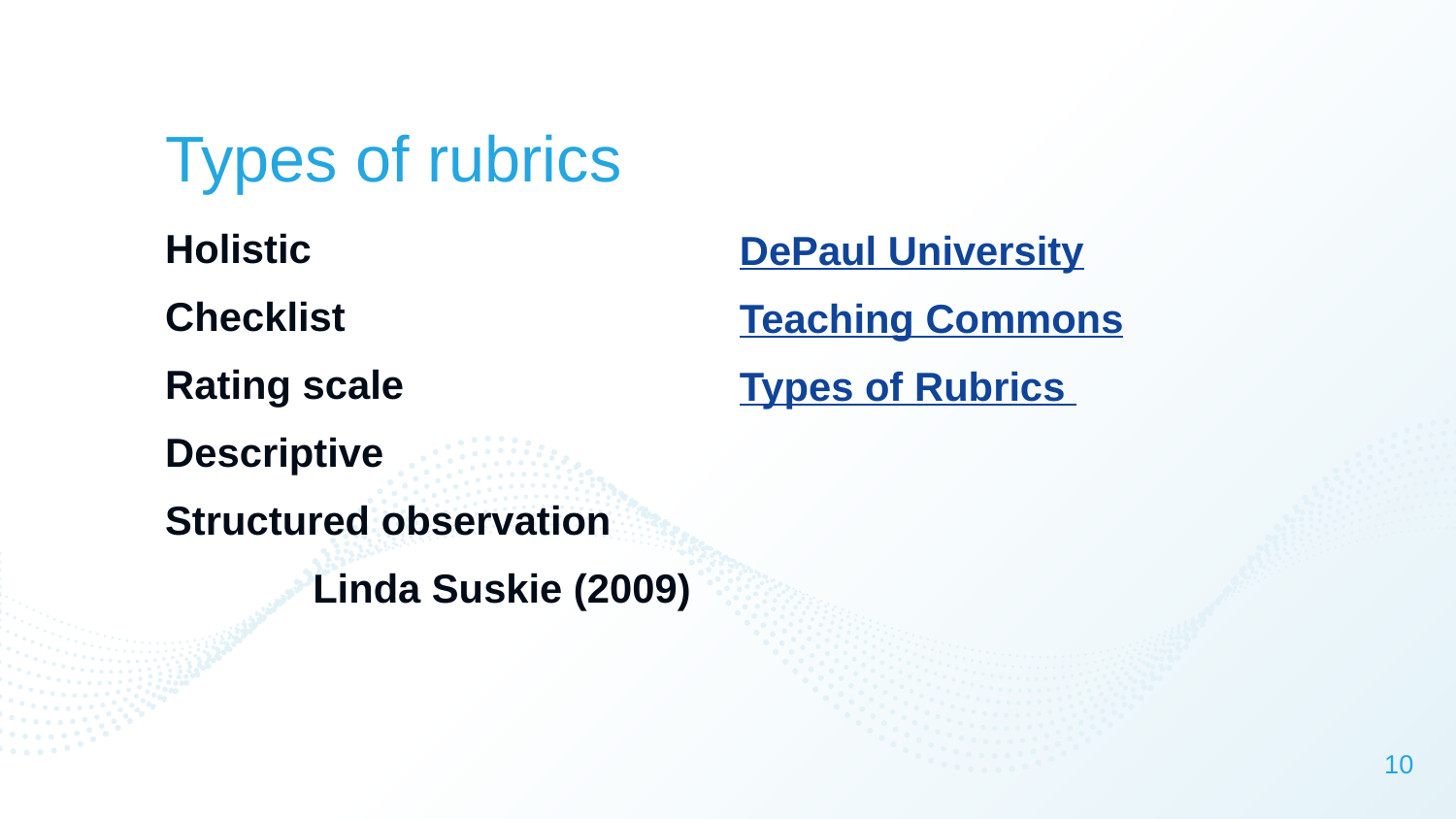

# Types of rubrics
Holistic
Checklist
Rating scale
Descriptive
Structured observation
Linda Suskie (2009)

DePaul University
Teaching Commons
Types of Rubrics

10